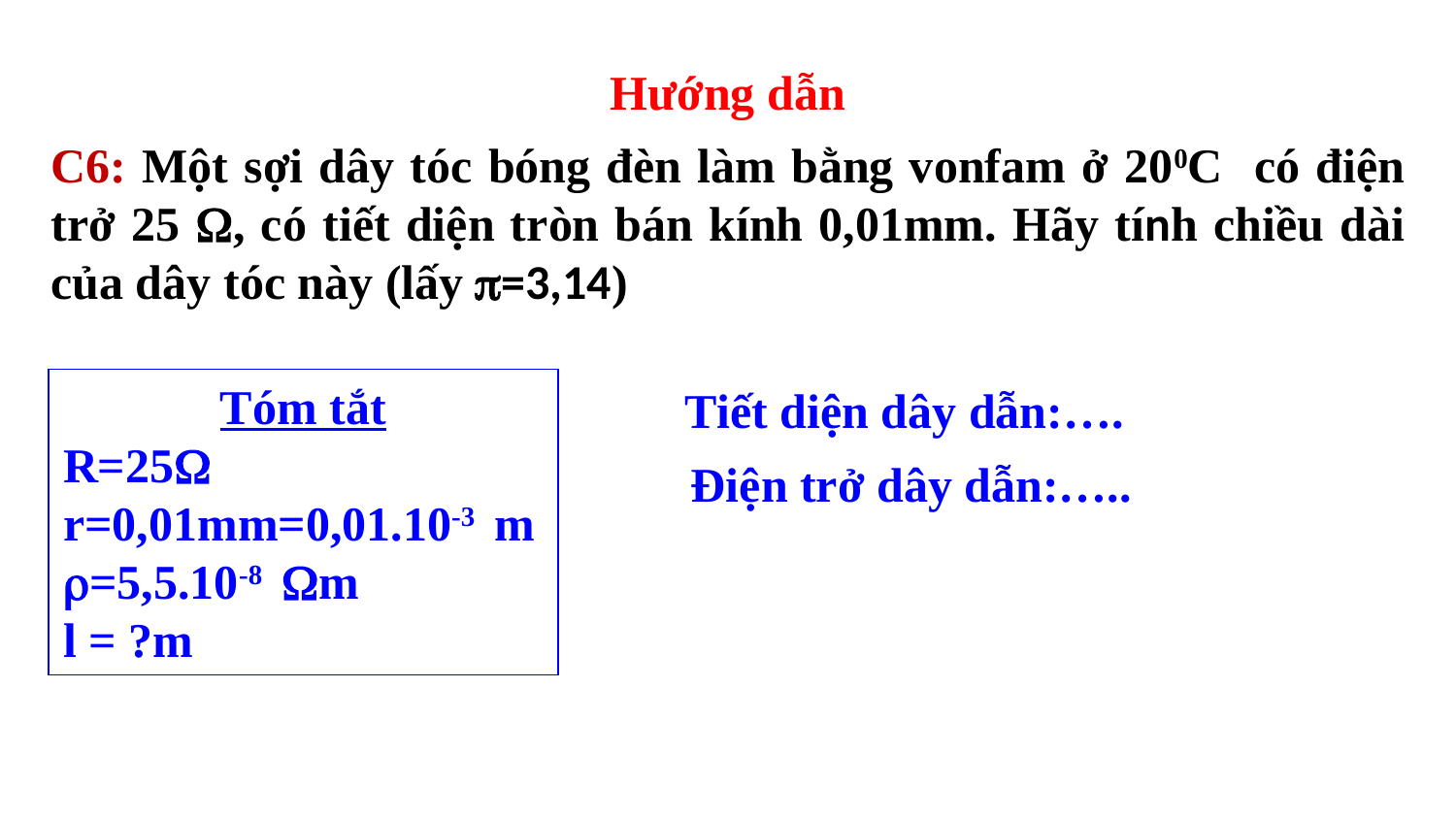

Hướng dẫn
C6: Một sợi dây tóc bóng đèn làm bằng vonfam ở 200C  có điện trở 25 Ω, có tiết diện tròn bán kính 0,01mm. Hãy tính chiều dài của dây tóc này (lấy π=3,14)
Tóm tắt
R=25Ω
r=0,01mm=0,01.10-3  m
ρ=5,5.10-8  Ωm
l = ?m
Tiết diện dây dẫn:….
Điện trở dây dẫn:…..